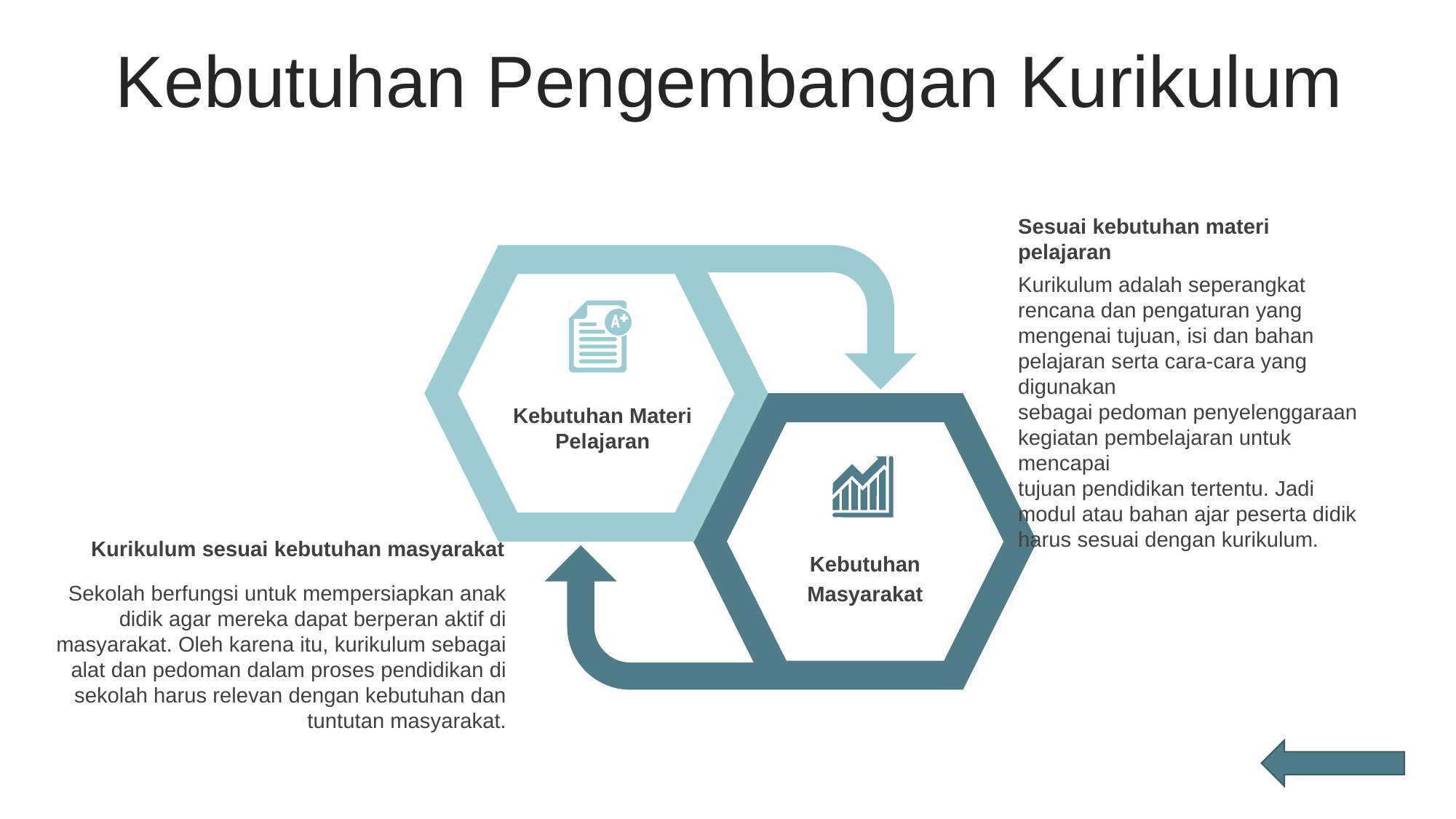

Kebutuhan Pengembangan Kurikulum
Sesuai kebutuhan materi pelajaran

Kurikulum adalah seperangkat rencana dan pengaturan yang mengenai tujuan, isi dan bahan pelajaran serta cara-cara yang digunakan
sebagai pedoman penyelenggaraan kegiatan pembelajaran untuk mencapai
tujuan pendidikan tertentu. Jadi modul atau bahan ajar peserta didik harus sesuai dengan kurikulum.

Kebutuhan Materi Pelajaran

Kurikulum sesuai kebutuhan masyarakat

Sekolah berfungsi untuk mempersiapkan anak didik agar mereka dapat berperan aktif di masyarakat. Oleh karena itu, kurikulum sebagai alat dan pedoman dalam proses pendidikan di sekolah harus relevan dengan kebutuhan dan tuntutan masyarakat.
Kebutuhan
Masyarakat